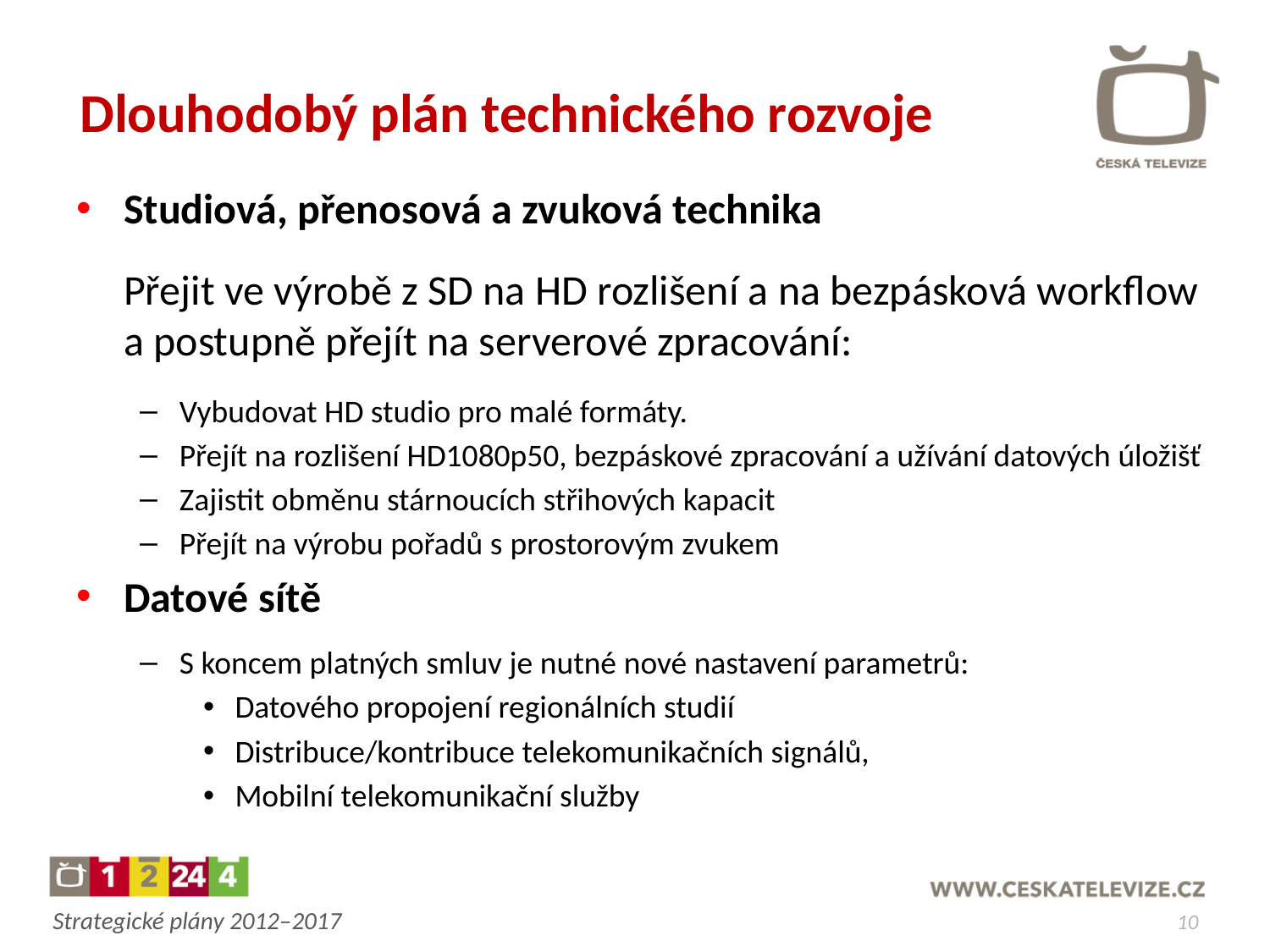

# Dlouhodobý plán technického rozvoje
Studiová, přenosová a zvuková technika
	Přejit ve výrobě z SD na HD rozlišení a na bezpásková workflow a postupně přejít na serverové zpracování:
Vybudovat HD studio pro malé formáty.
Přejít na rozlišení HD1080p50, bezpáskové zpracování a užívání datových úložišť
Zajistit obměnu stárnoucích střihových kapacit
Přejít na výrobu pořadů s prostorovým zvukem
Datové sítě
S koncem platných smluv je nutné nové nastavení parametrů:
Datového propojení regionálních studií
Distribuce/kontribuce telekomunikačních signálů,
Mobilní telekomunikační služby

10